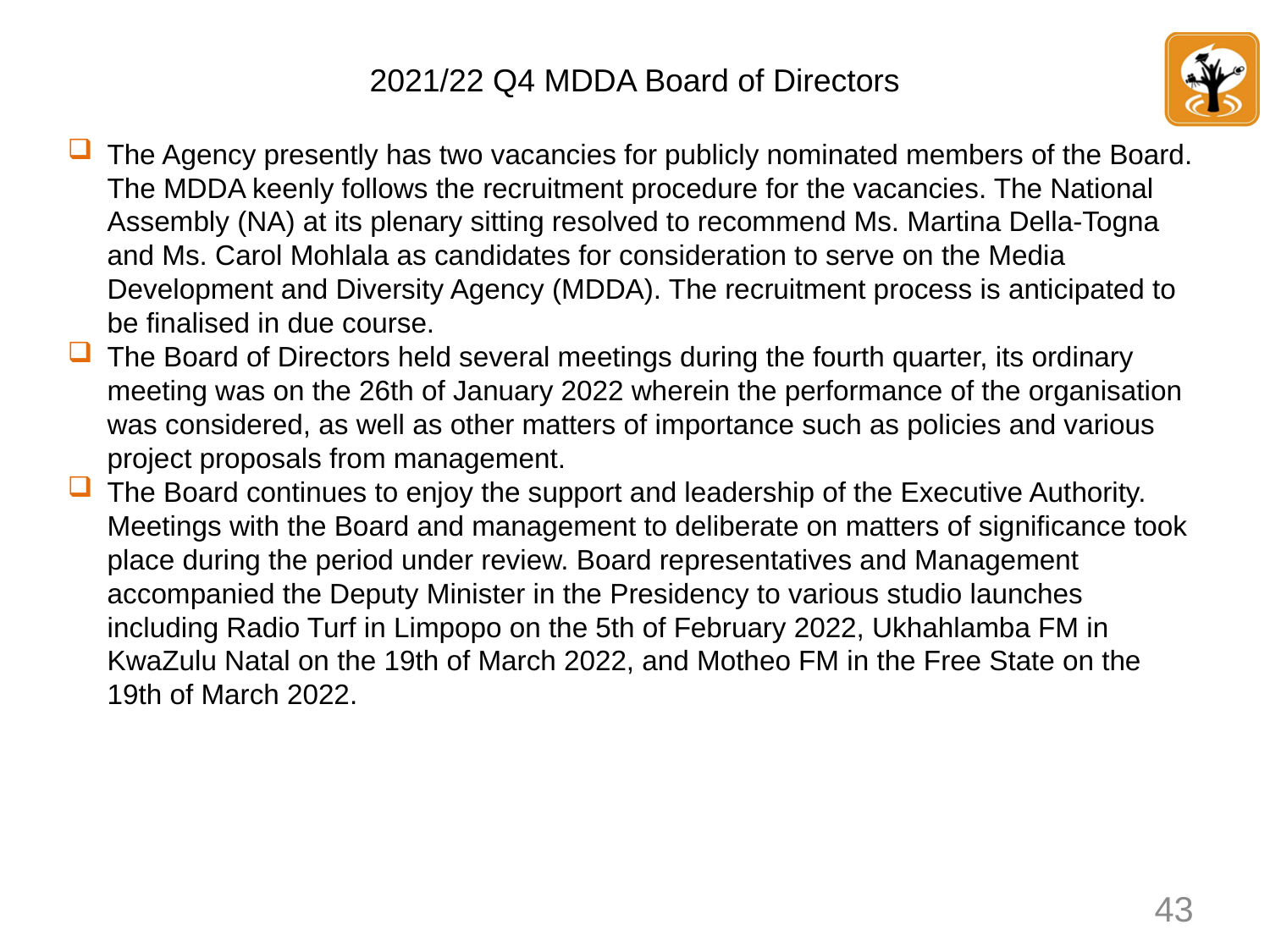

# 2021/22 Q4 MDDA Board of Directors

The Agency presently has two vacancies for publicly nominated members of the Board. The MDDA keenly follows the recruitment procedure for the vacancies. The National Assembly (NA) at its plenary sitting resolved to recommend Ms. Martina Della-Togna and Ms. Carol Mohlala as candidates for consideration to serve on the Media Development and Diversity Agency (MDDA). The recruitment process is anticipated to be finalised in due course.
The Board of Directors held several meetings during the fourth quarter, its ordinary meeting was on the 26th of January 2022 wherein the performance of the organisation was considered, as well as other matters of importance such as policies and various project proposals from management.
The Board continues to enjoy the support and leadership of the Executive Authority.  Meetings with the Board and management to deliberate on matters of significance took place during the period under review. Board representatives and Management accompanied the Deputy Minister in the Presidency to various studio launches including Radio Turf in Limpopo on the 5th of February 2022, Ukhahlamba FM in KwaZulu Natal on the 19th of March 2022, and Motheo FM in the Free State on the 19th of March 2022.

43